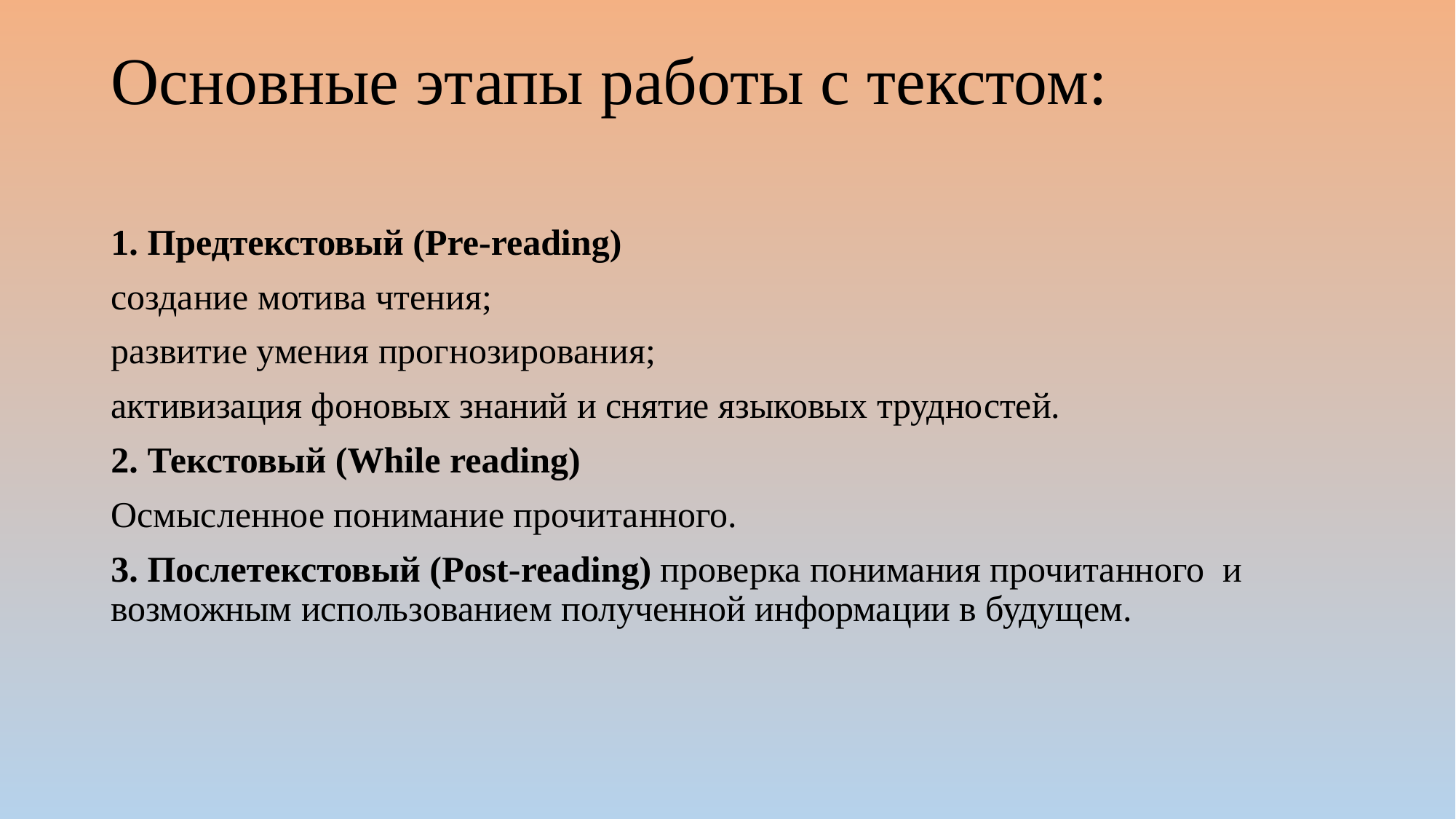

# Основные этапы работы с текстом:
1. Предтекстовый (Pre-reading)
создание мотива чтения;
развитие умения прогнозирования;
активизация фоновых знаний и снятие языковых трудностей.
2. Текстовый (While reading)
Осмысленное понимание прочитанного.
3. Послетекстовый (Post-reading) проверка понимания прочитанного  и возможным использованием полученной информации в будущем.